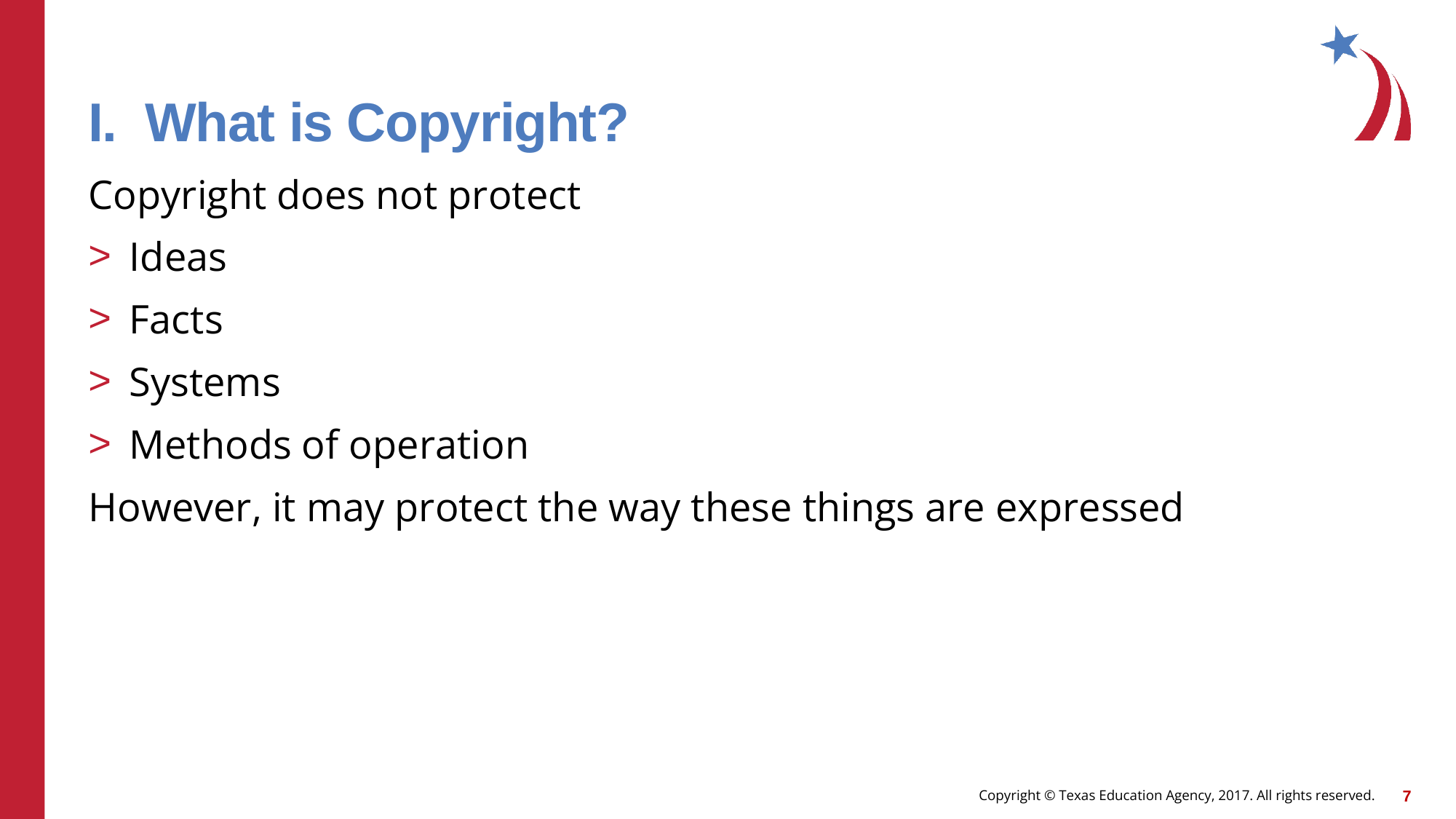

# I.  What is Copyright?
Copyright does not protect
Ideas
Facts
Systems
Methods of operation
However, it may protect the way these things are expressed